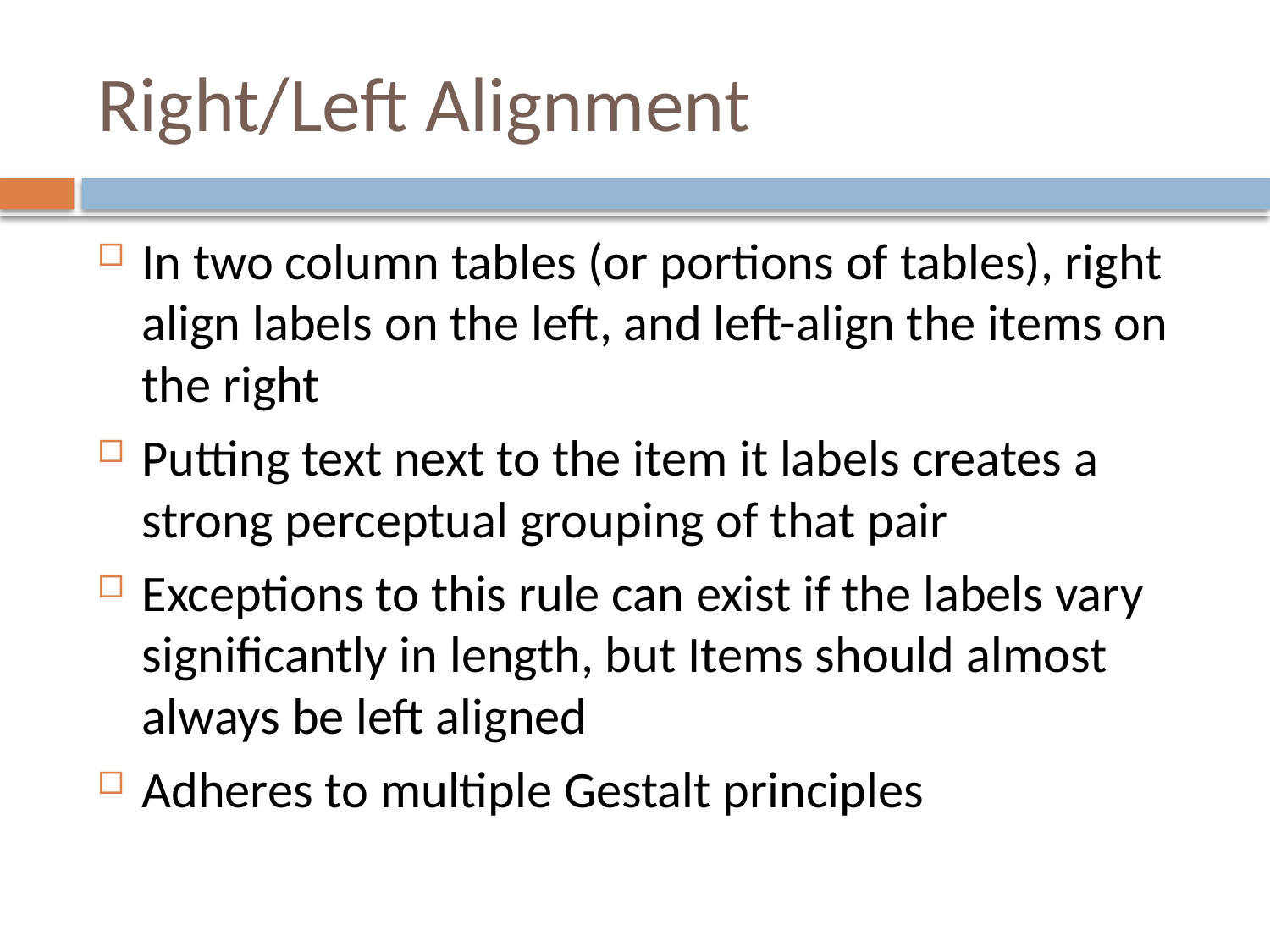

# Right/Left Alignment
In two column tables (or portions of tables), right align labels on the left, and left-align the items on the right
Putting text next to the item it labels creates a strong perceptual grouping of that pair
Exceptions to this rule can exist if the labels vary significantly in length, but Items should almost always be left aligned
Adheres to multiple Gestalt principles